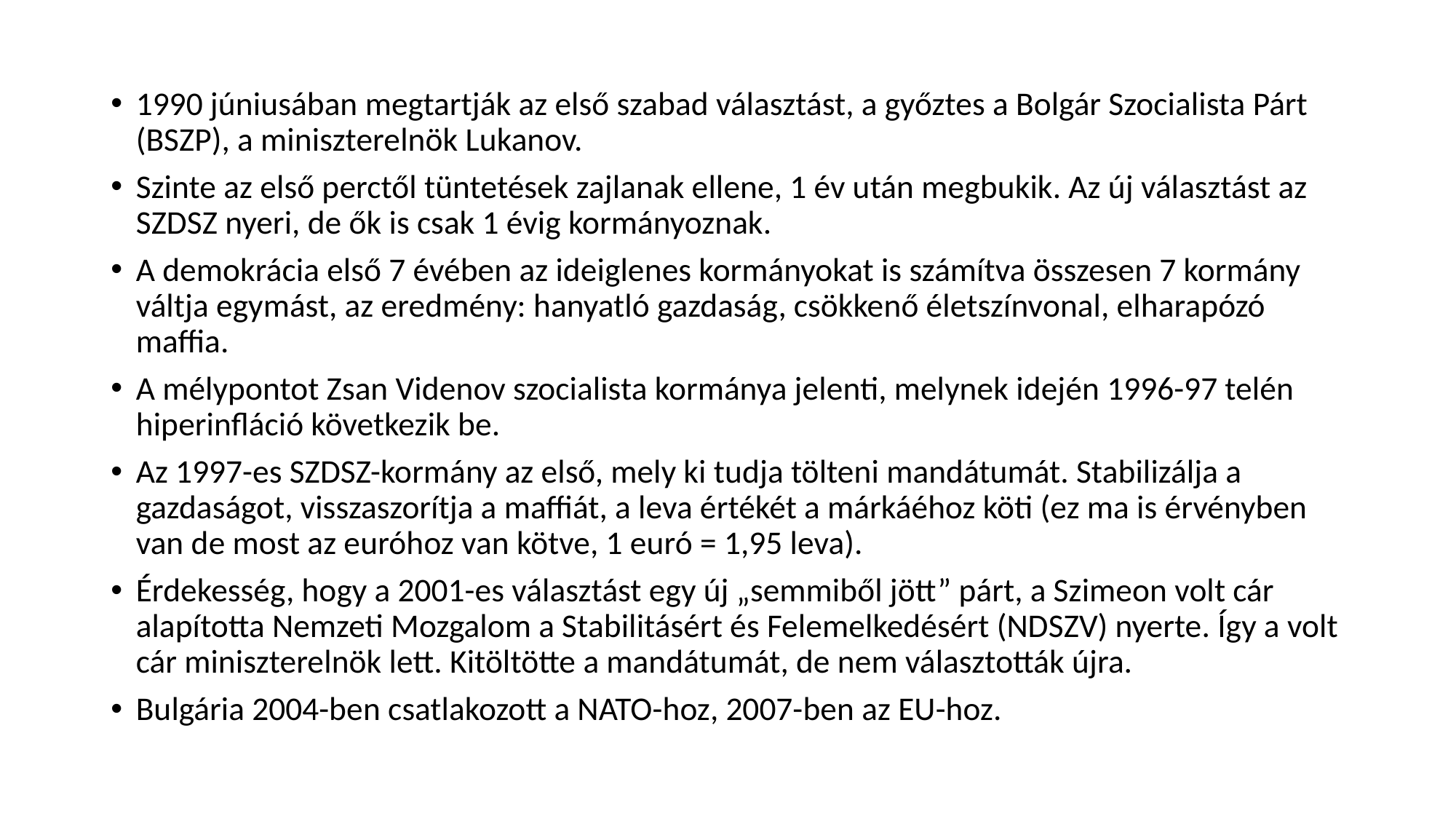

1990 júniusában megtartják az első szabad választást, a győztes a Bolgár Szocialista Párt (BSZP), a miniszterelnök Lukanov.
Szinte az első perctől tüntetések zajlanak ellene, 1 év után megbukik. Az új választást az SZDSZ nyeri, de ők is csak 1 évig kormányoznak.
A demokrácia első 7 évében az ideiglenes kormányokat is számítva összesen 7 kormány váltja egymást, az eredmény: hanyatló gazdaság, csökkenő életszínvonal, elharapózó maffia.
A mélypontot Zsan Videnov szocialista kormánya jelenti, melynek idején 1996-97 telén hiperinfláció következik be.
Az 1997-es SZDSZ-kormány az első, mely ki tudja tölteni mandátumát. Stabilizálja a gazdaságot, visszaszorítja a maffiát, a leva értékét a márkáéhoz köti (ez ma is érvényben van de most az euróhoz van kötve, 1 euró = 1,95 leva).
Érdekesség, hogy a 2001-es választást egy új „semmiből jött” párt, a Szimeon volt cár alapította Nemzeti Mozgalom a Stabilitásért és Felemelkedésért (NDSZV) nyerte. Így a volt cár miniszterelnök lett. Kitöltötte a mandátumát, de nem választották újra.
Bulgária 2004-ben csatlakozott a NATO-hoz, 2007-ben az EU-hoz.